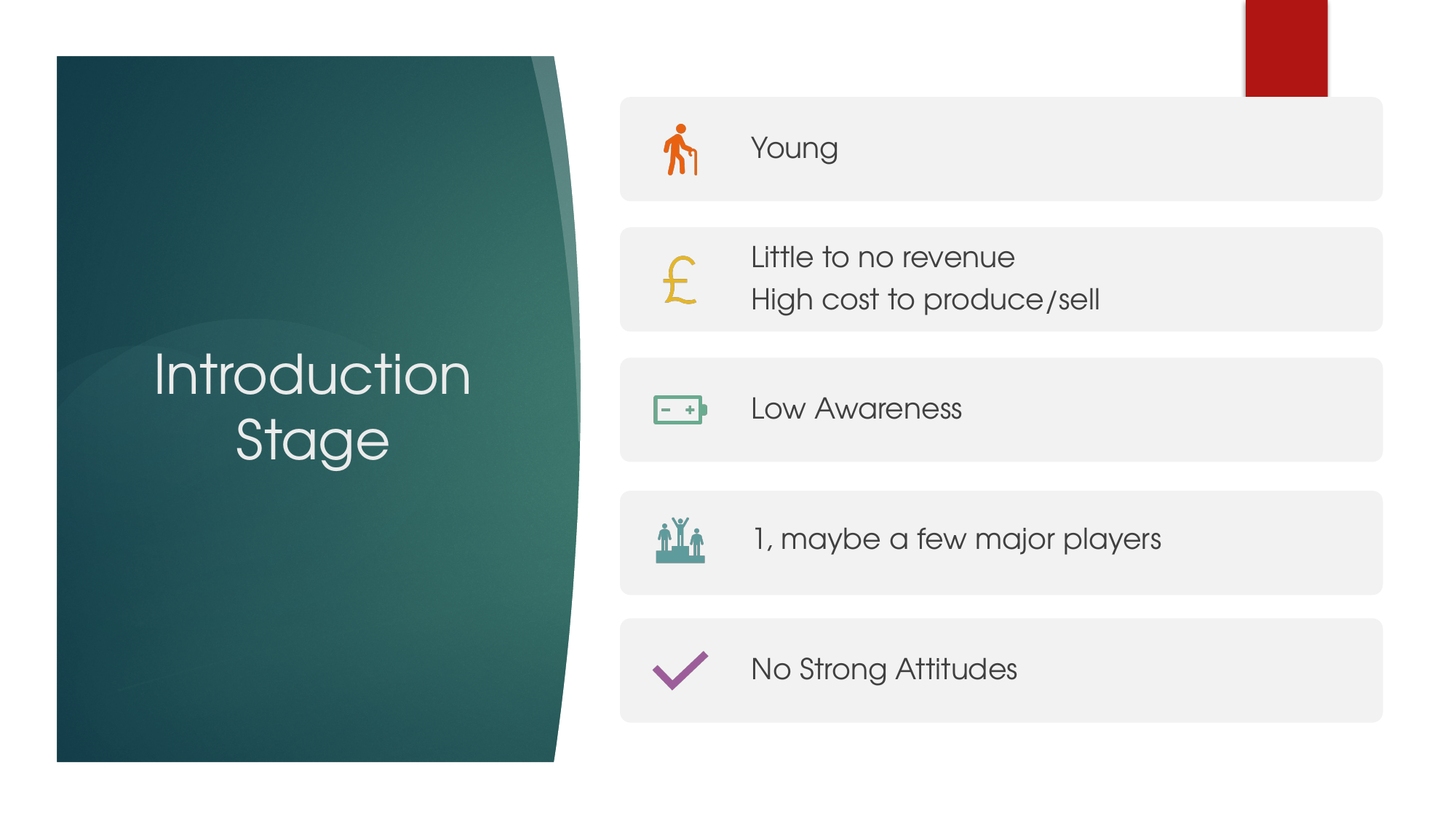

Young

Little to no revenue
High cost to produce/sell

Low Awareness

1, maybe a few major players

No Strong Attitudes
# Introduction Stage